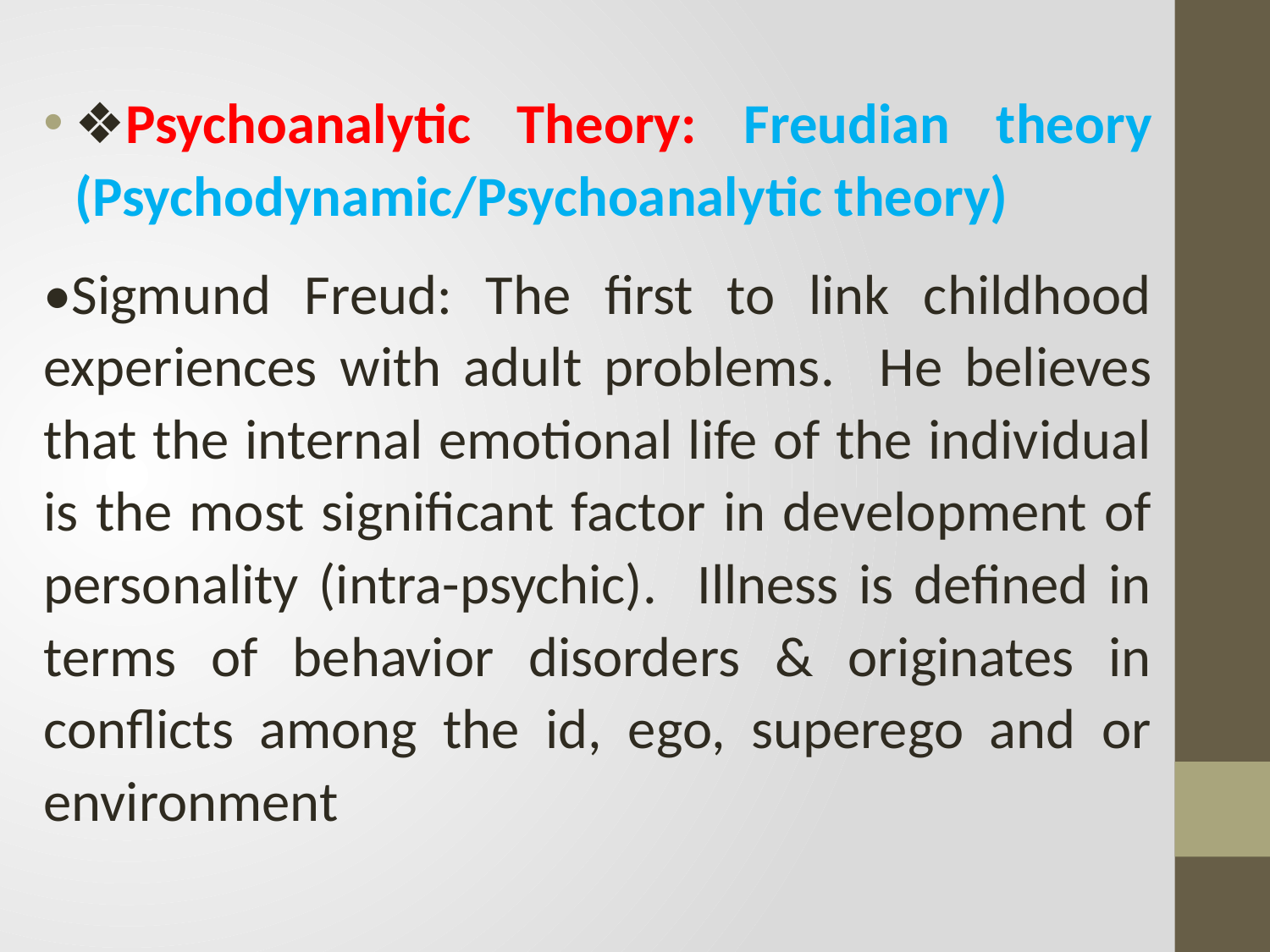

❖Psychoanalytic Theory: Freudian theory (Psychodynamic/Psychoanalytic theory)
•Sigmund Freud: The first to link childhood experiences with adult problems.  He believes that the internal emotional life of the individual is the most significant factor in development of personality (intra-psychic).  Illness is defined in terms of behavior disorders & originates in conflicts among the id, ego, superego and or environment